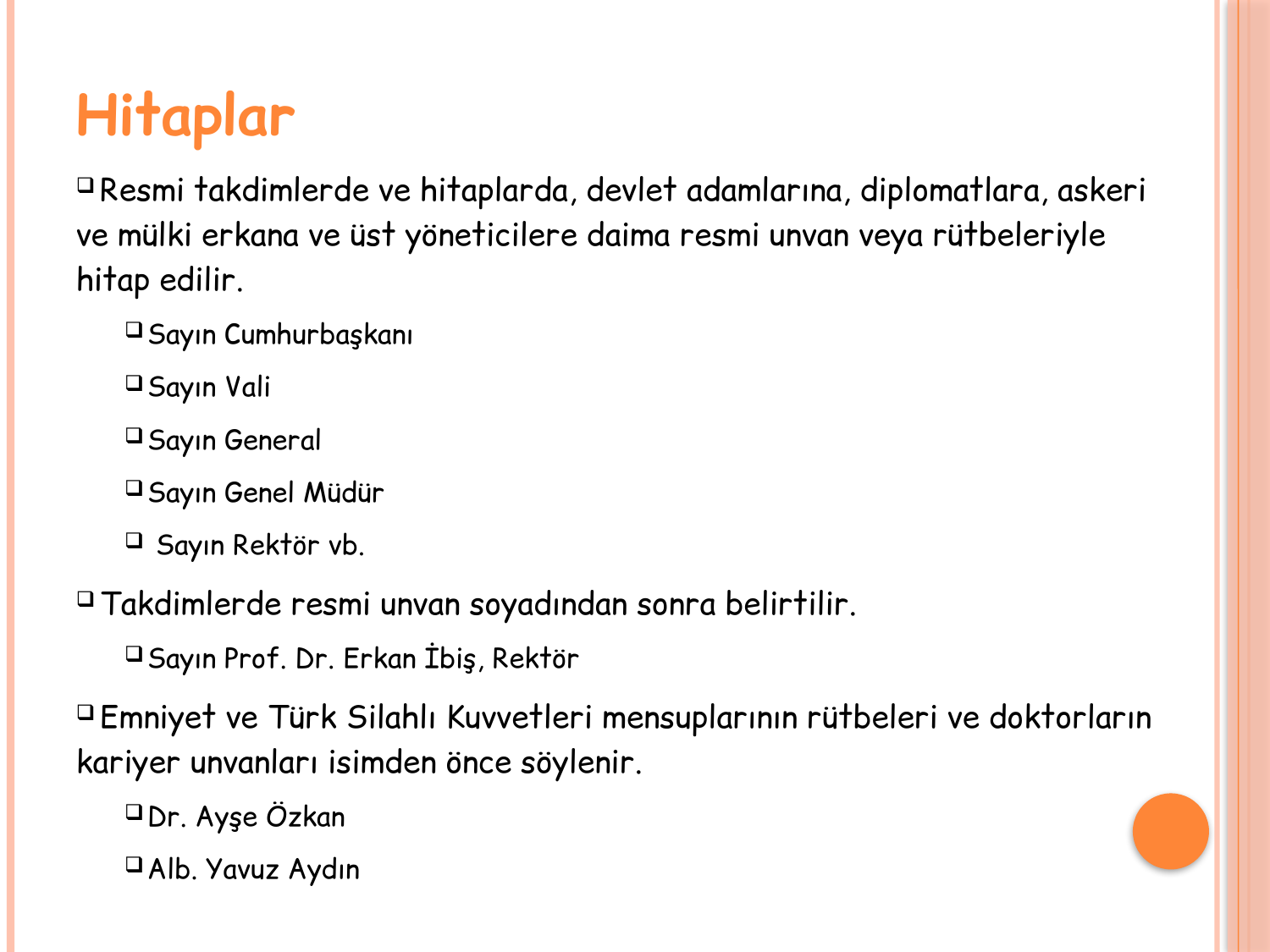

Hitaplar
 Resmi takdimlerde ve hitaplarda, devlet adamlarına, diplomatlara, askeri ve mülki erkana ve üst yöneticilere daima resmi unvan veya rütbeleriyle hitap edilir.
 Sayın Cumhurbaşkanı
 Sayın Vali
 Sayın General
 Sayın Genel Müdür
  Sayın Rektör vb.
 Takdimlerde resmi unvan soyadından sonra belirtilir.
 Sayın Prof. Dr. Erkan İbiş, Rektör
 Emniyet ve Türk Silahlı Kuvvetleri mensuplarının rütbeleri ve doktorların kariyer unvanları isimden önce söylenir.
 Dr. Ayşe Özkan
 Alb. Yavuz Aydın